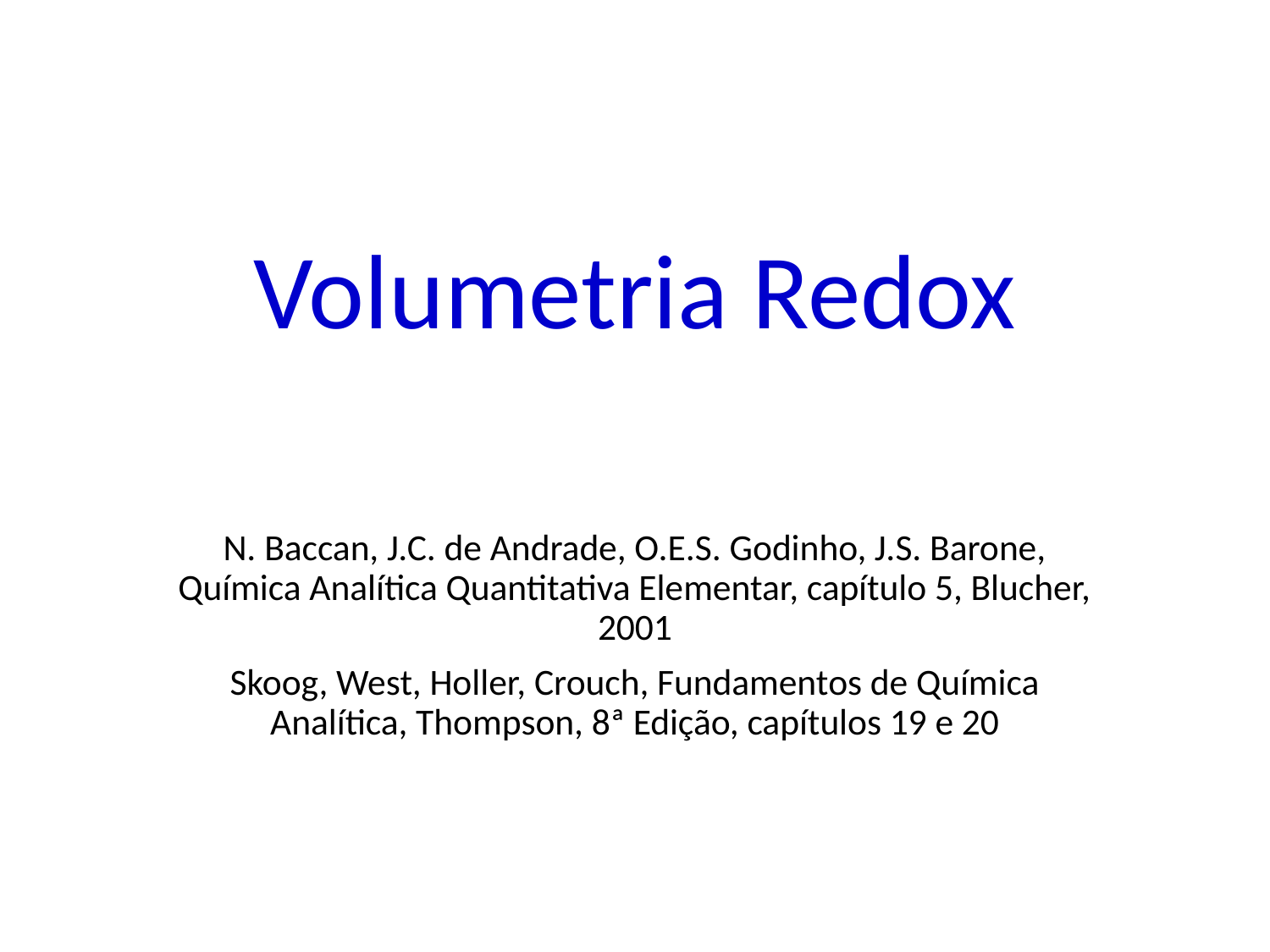

# Volumetria Redox
N. Baccan, J.C. de Andrade, O.E.S. Godinho, J.S. Barone, Química Analítica Quantitativa Elementar, capítulo 5, Blucher, 2001
Skoog, West, Holler, Crouch, Fundamentos de Química Analítica, Thompson, 8ª Edição, capítulos 19 e 20